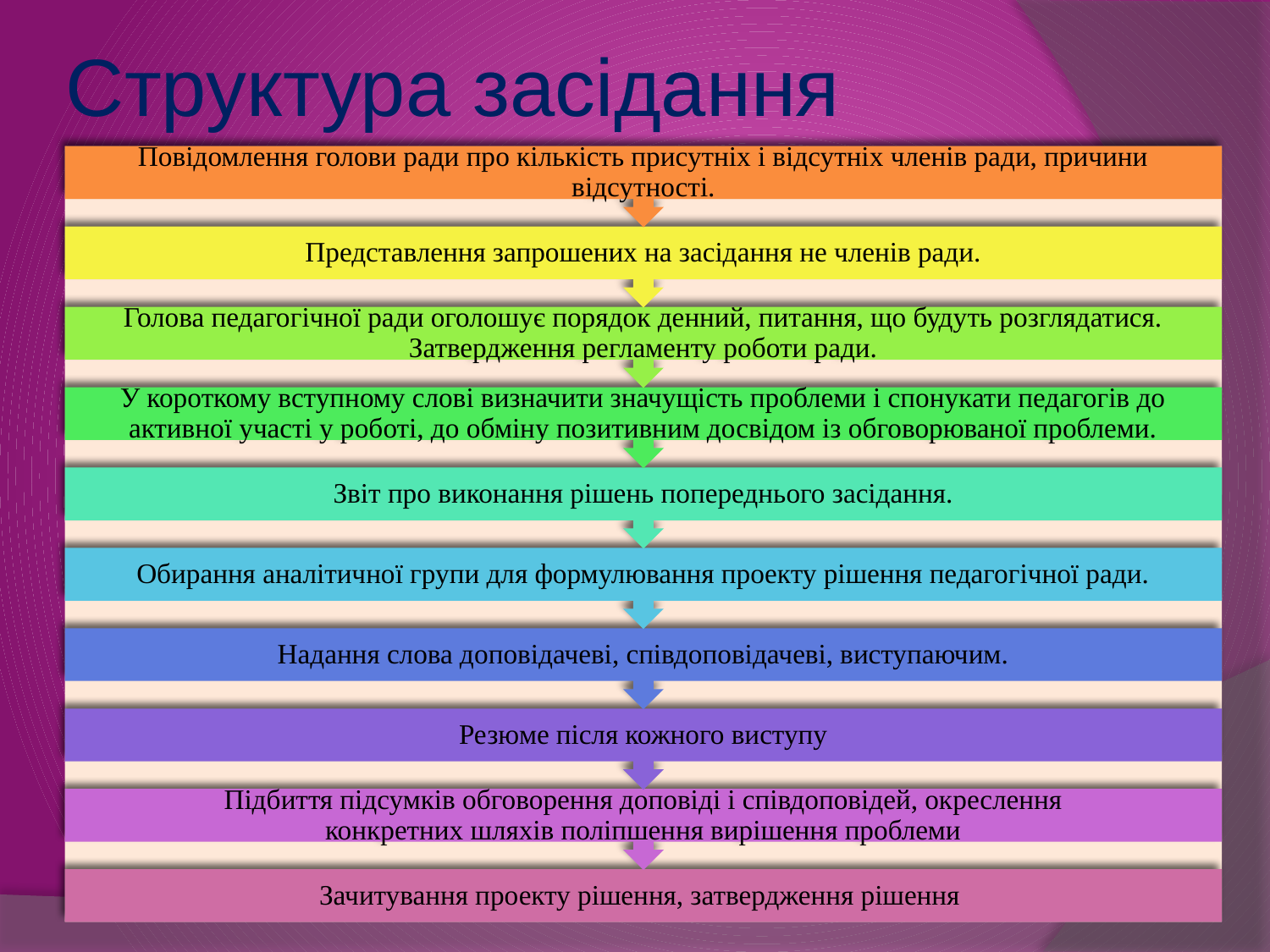

# Структура засідання
Зачитування проекту рішення, затвердження рішення
Підбиття підсумків обговорення доповіді і співдоповідей, окреслення
конкретних шляхів поліпшення вирішення проблеми
Резюме після кожного виступу
Надання слова доповідачеві, співдоповідачеві, виступаючим.
Обирання аналітичної групи для формулювання проекту рішення педагогічної ради.
Звіт про виконання рішень попереднього засідання.
У короткому вступному слові визначити значущість проблеми і спонукати педагогів до активної участі у роботі, до обміну позитивним досвідом із обговорюваної проблеми.
Голова педагогічної ради оголошує порядок денний, питання, що будуть розглядатися. Затвердження регламенту роботи ради.
Представлення запрошених на засідання не членів ради.
Повідомлення голови ради про кількість присутніх і відсутніх членів ради, причини відсутності.